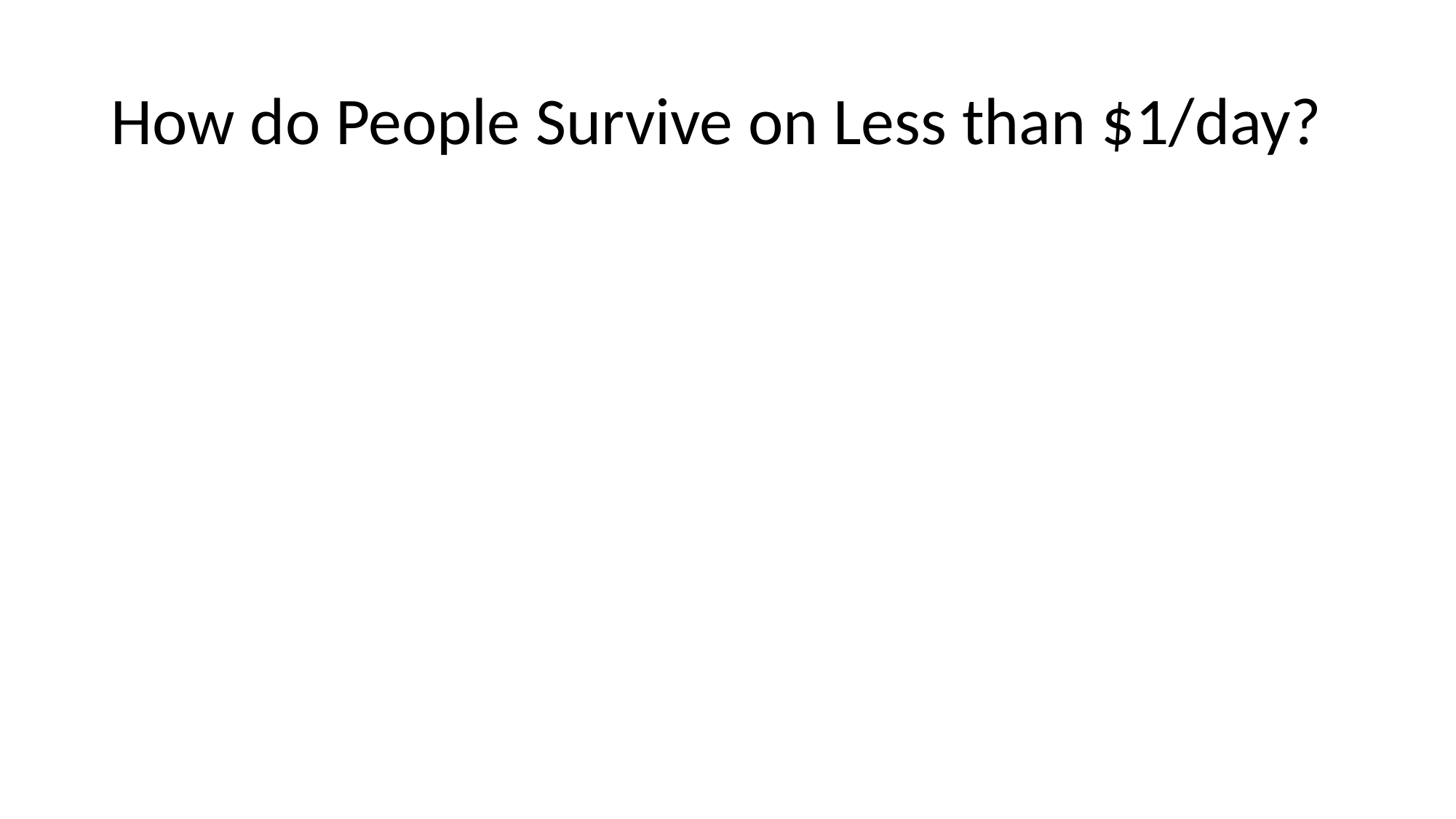

# How do People Survive on Less than $1/day?